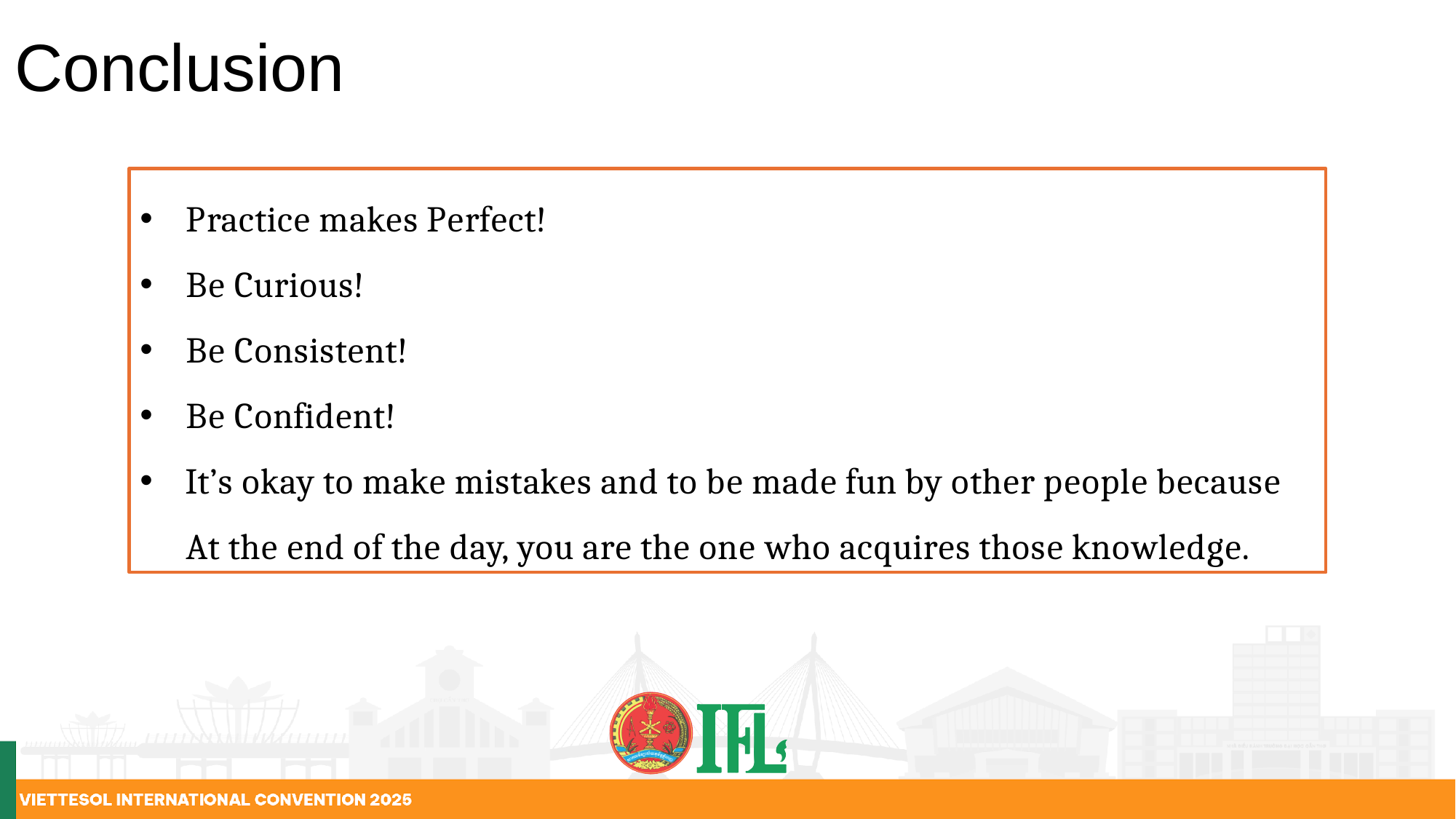

Conclusion
Practice makes Perfect!
Be Curious!
Be Consistent!
Be Confident!
It’s okay to make mistakes and to be made fun by other people because At the end of the day, you are the one who acquires those knowledge.